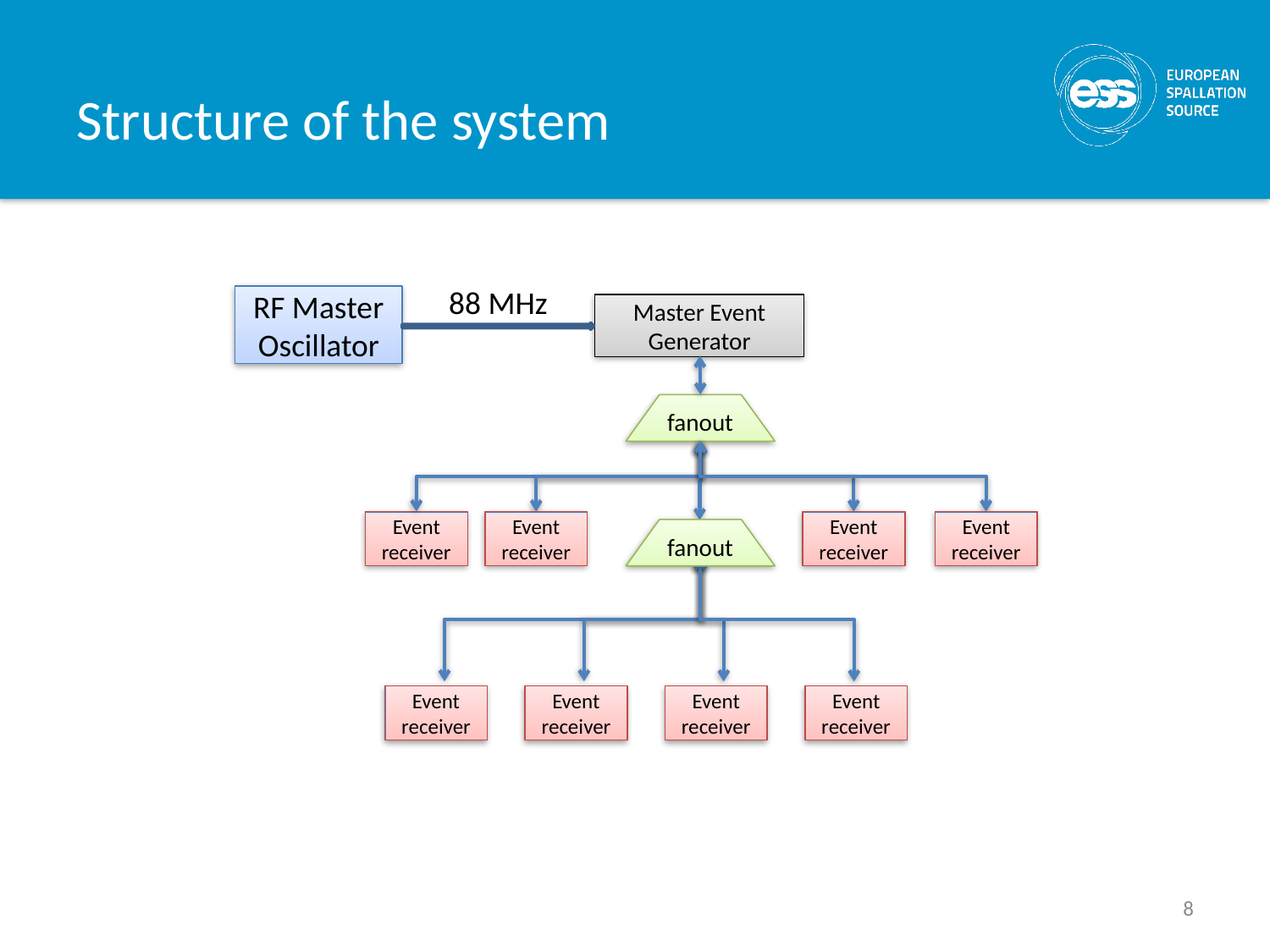

# Structure of the system
88 MHz
RF Master Oscillator
Master Event Generator

fanout

Event
receiver
Event
receiver
Event
receiver
Event
receiver
fanout

Event
receiver
Event
receiver
Event
receiver
Event
receiver
8